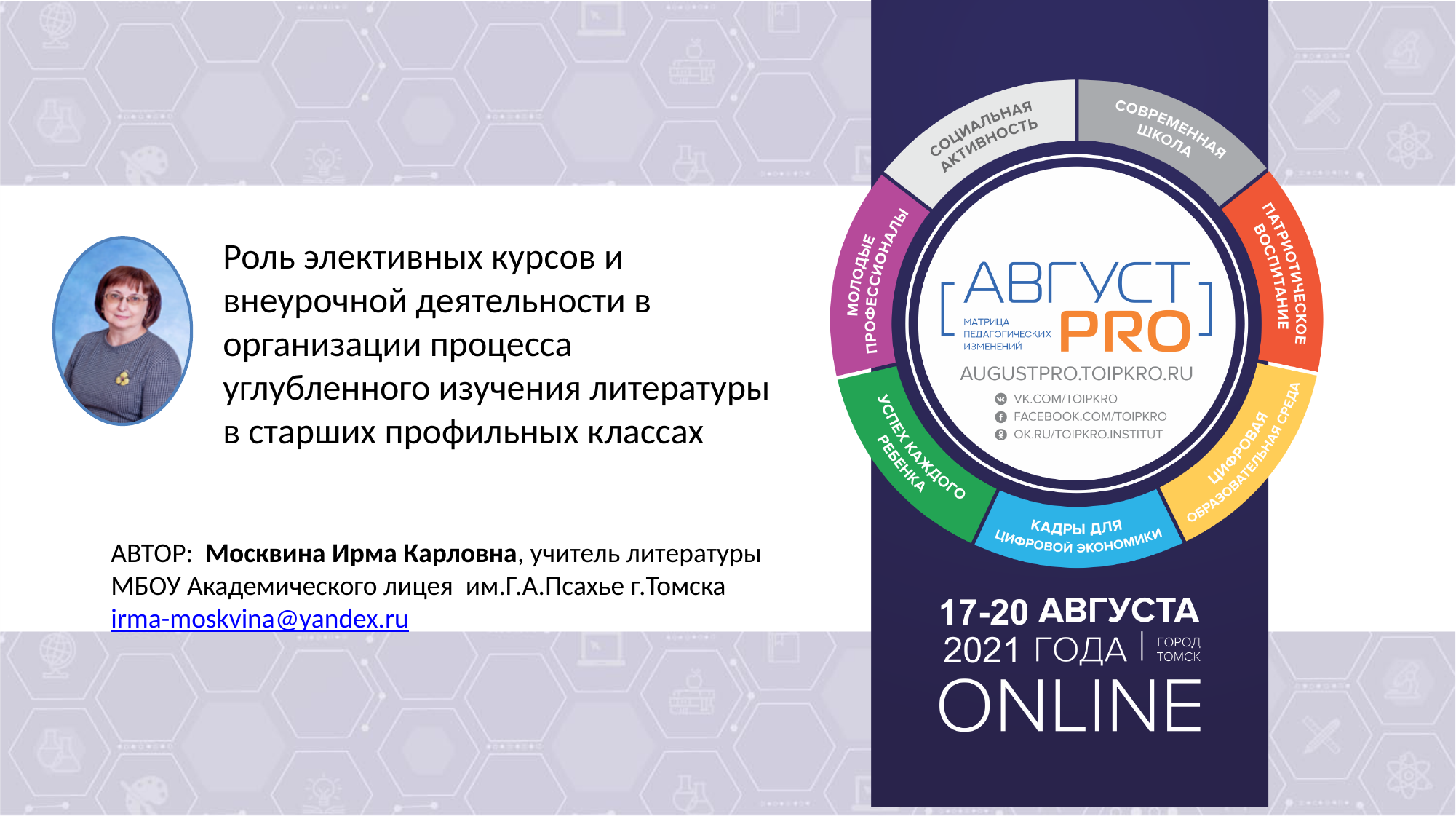

# Роль элективных курсов и внеурочной деятельности в организации процесса  углубленного изучения литературы в старших профильных классах

АВТОР:  Москвина Ирма Карловна, учитель литературы МБОУ Академического лицея  им.Г.А.Псахье г.Томска
irma-moskvina@yandex.ru